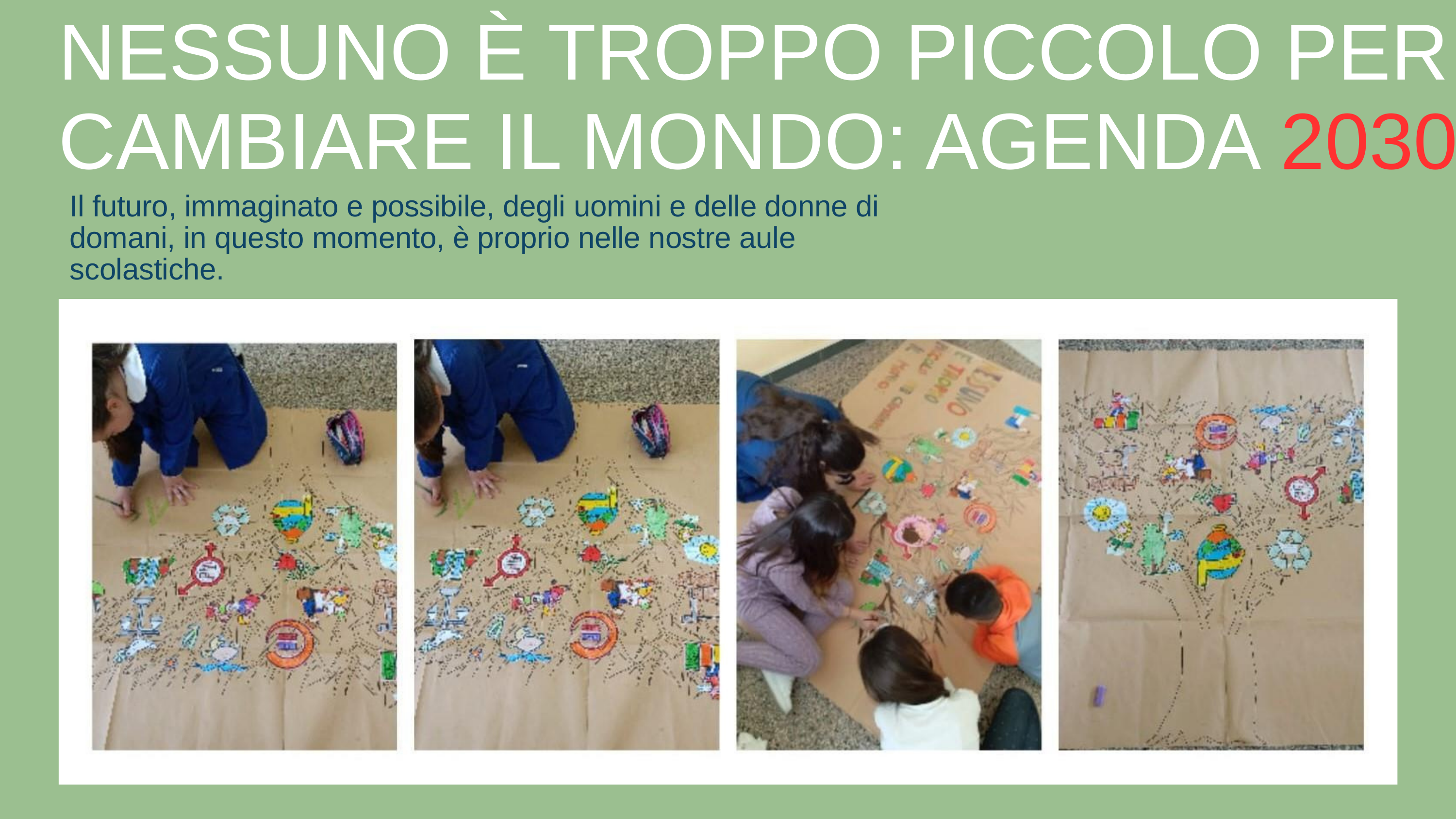

NESSUNO È TROPPO PICCOLO PER CAMBIARE IL MONDO: AGENDA 2030
Il futuro, immaginato e possibile, degli uomini e delle donne di
domani, in questo momento, è proprio nelle nostre aule scolastiche.